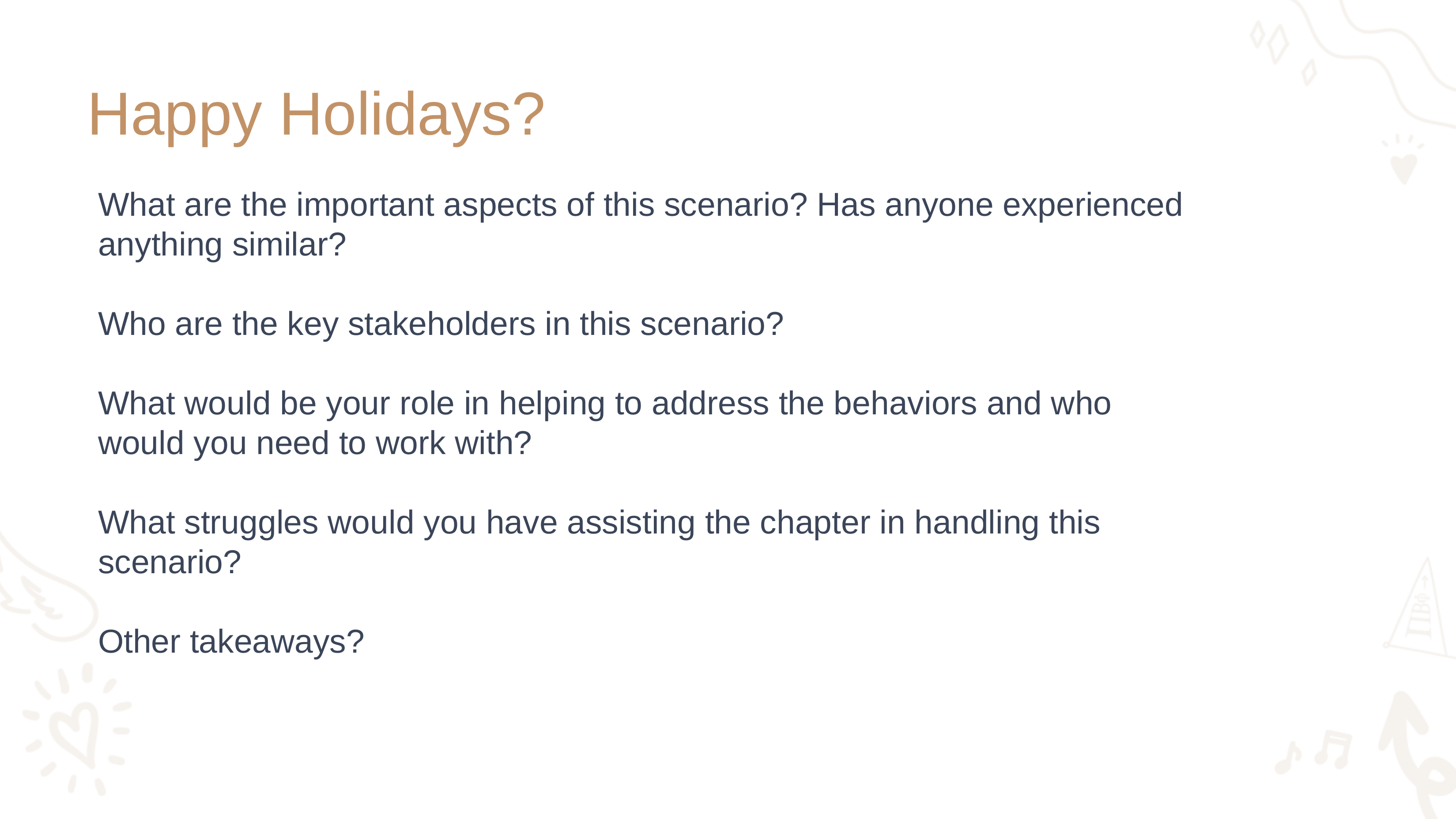

# Happy Holidays?
What are the important aspects of this scenario? Has anyone experienced anything similar?

Who are the key stakeholders in this scenario?

What would be your role in helping to address the behaviors and who would you need to work with?

What struggles would you have assisting the chapter in handling this scenario?

Other takeaways?